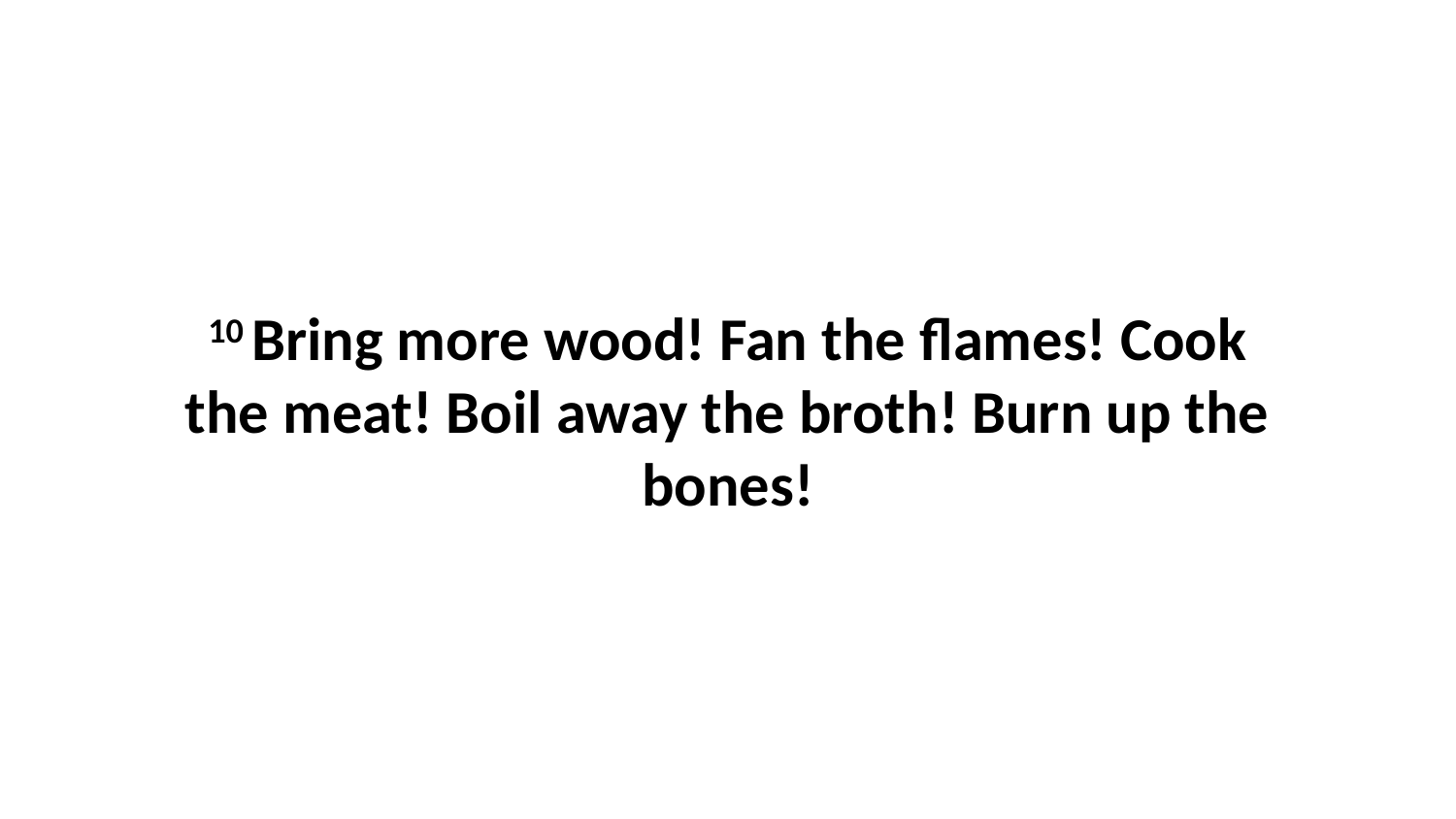

10 Bring more wood! Fan the flames! Cook the meat! Boil away the broth! Burn up the bones!